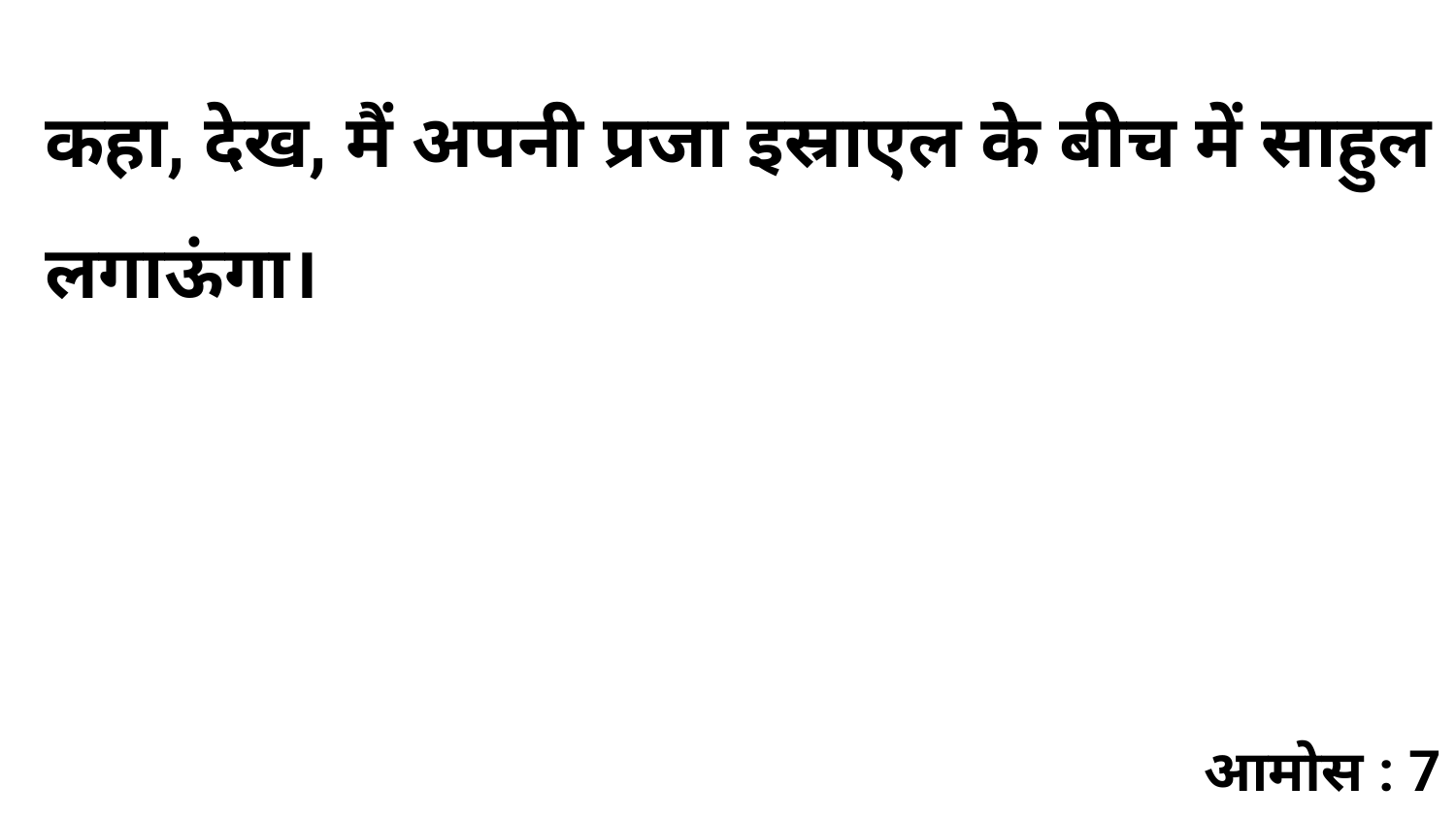

कहा, देख, मैं अपनी प्रजा इस्राएल के बीच में साहुल लगाऊंगा।
आमोस : 7